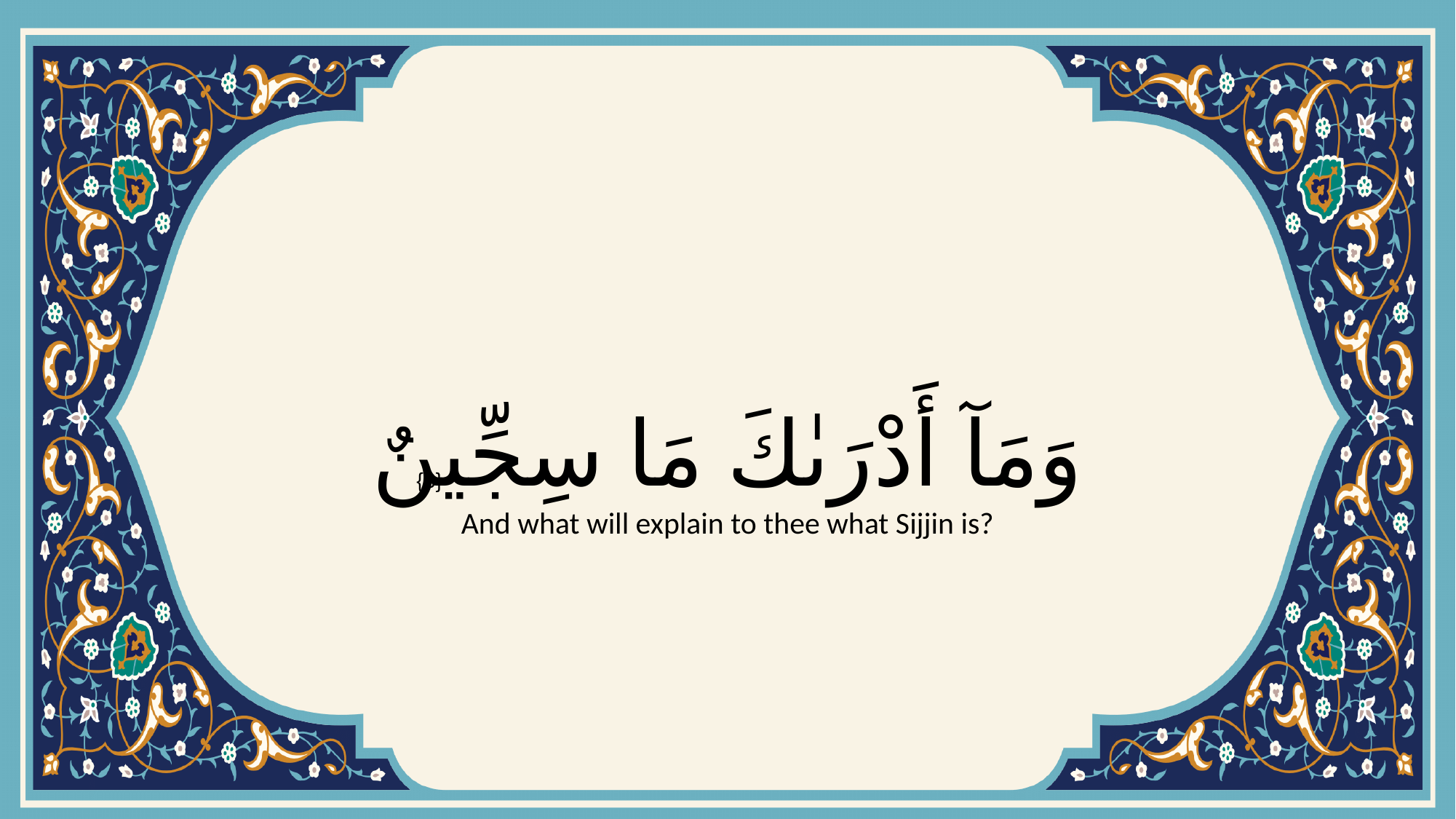

# وَمَآ أَدْرَىٰكَ مَا سِجِّينٌ
{8}
And what will explain to thee what Sijjin is?